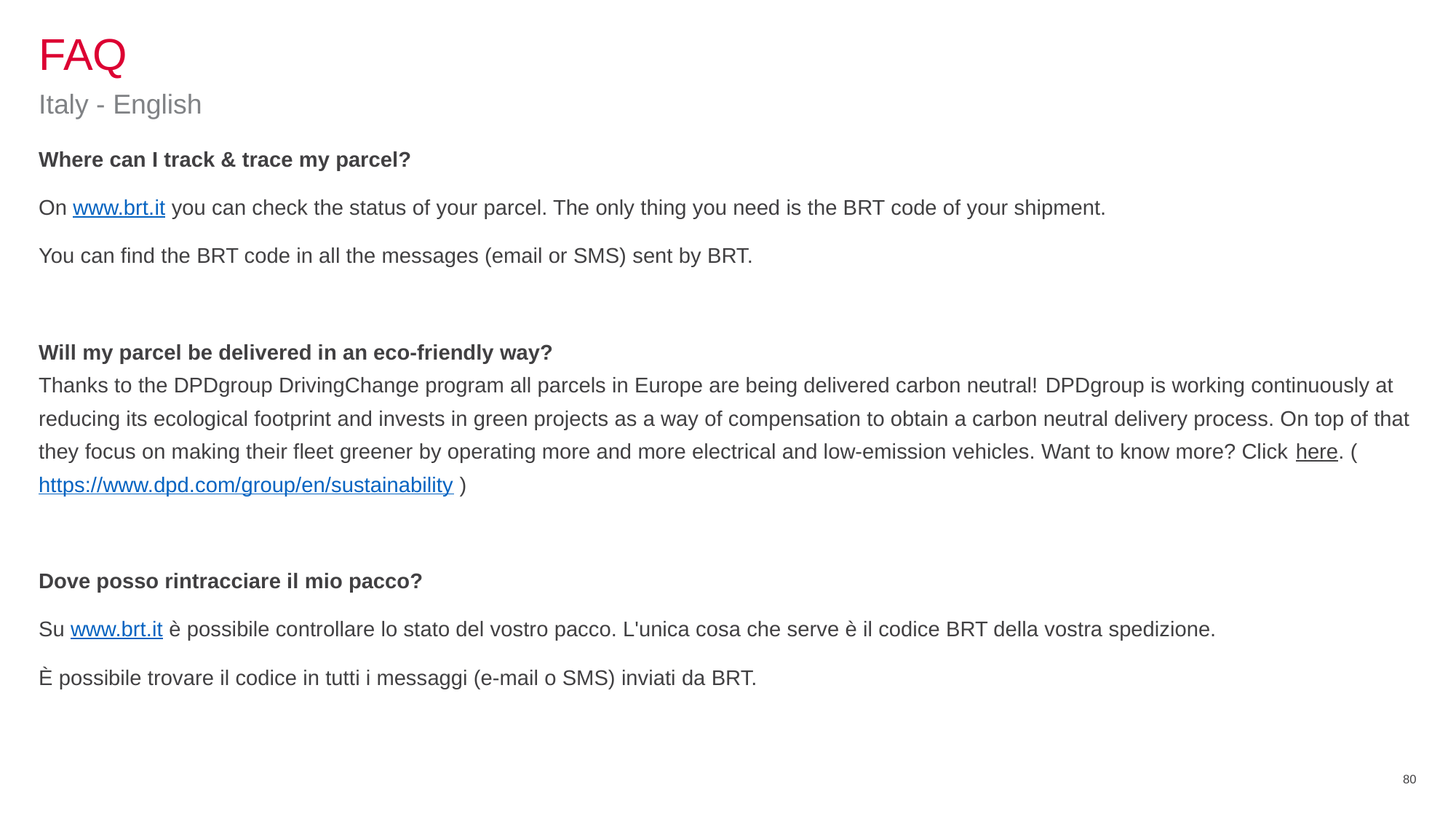

# FAQ
Italy - English
Where can I track & trace my parcel?
On www.brt.it you can check the status of your parcel. The only thing you need is the BRT code of your shipment.
You can find the BRT code in all the messages (email or SMS) sent by BRT.

Will my parcel be delivered in an eco-friendly way?
Thanks to the DPDgroup DrivingChange program all parcels in Europe are being delivered carbon neutral! DPDgroup is working continuously at reducing its ecological footprint and invests in green projects as a way of compensation to obtain a carbon neutral delivery process. On top of that they focus on making their fleet greener by operating more and more electrical and low-emission vehicles. Want to know more? Click here. ( https://www.dpd.com/group/en/sustainability )

Dove posso rintracciare il mio pacco?
Su www.brt.it è possibile controllare lo stato del vostro pacco. L'unica cosa che serve è il codice BRT della vostra spedizione.
È possibile trovare il codice in tutti i messaggi (e-mail o SMS) inviati da BRT.
80